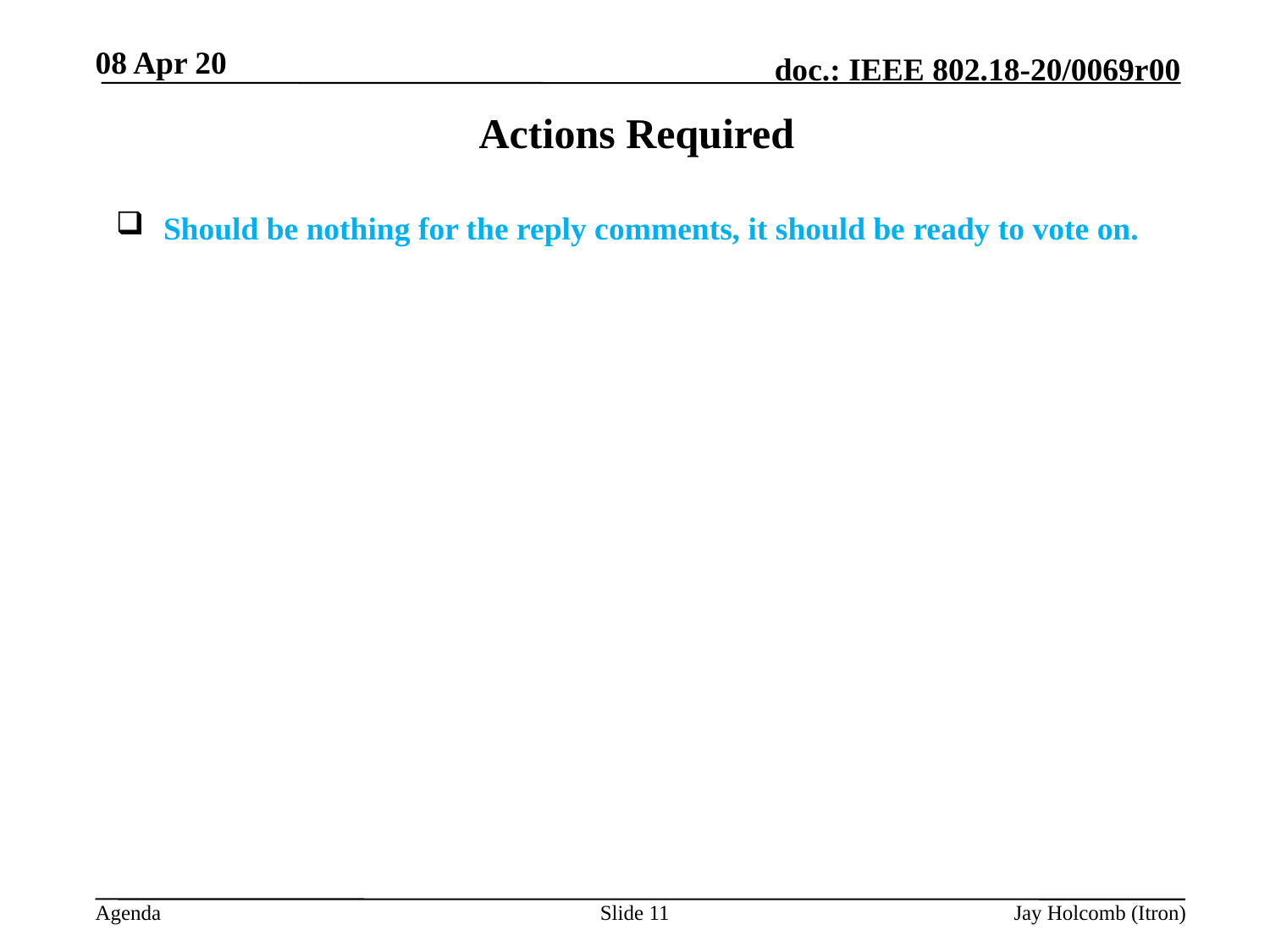

08 Apr 20
# Actions Required

Should be nothing for the reply comments, it should be ready to vote on.
Slide 11
Jay Holcomb (Itron)